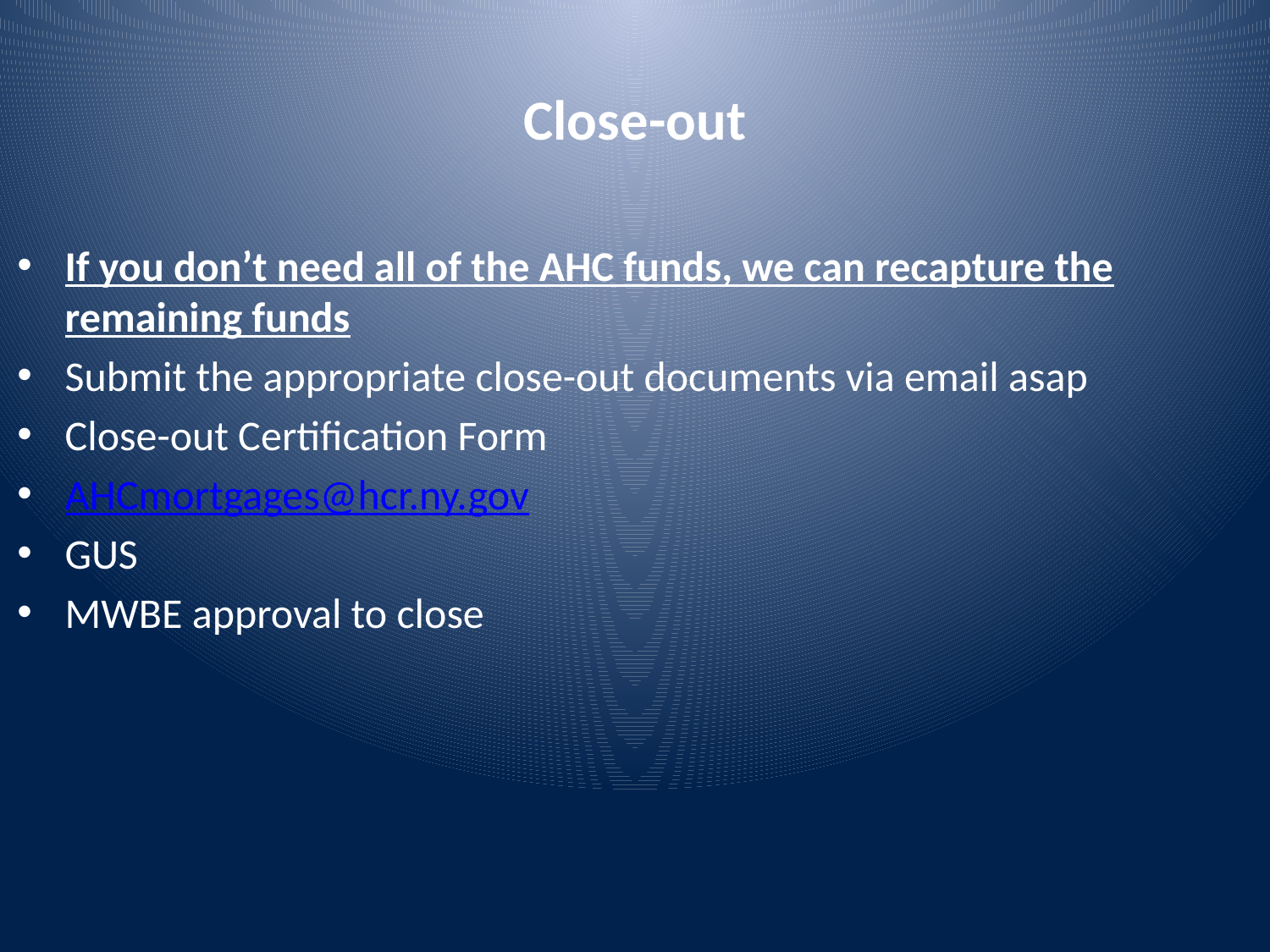

# Close-out
If you don’t need all of the AHC funds, we can recapture the remaining funds
Submit the appropriate close-out documents via email asap
Close-out Certification Form
AHCmortgages@hcr.ny.gov
GUS
MWBE approval to close